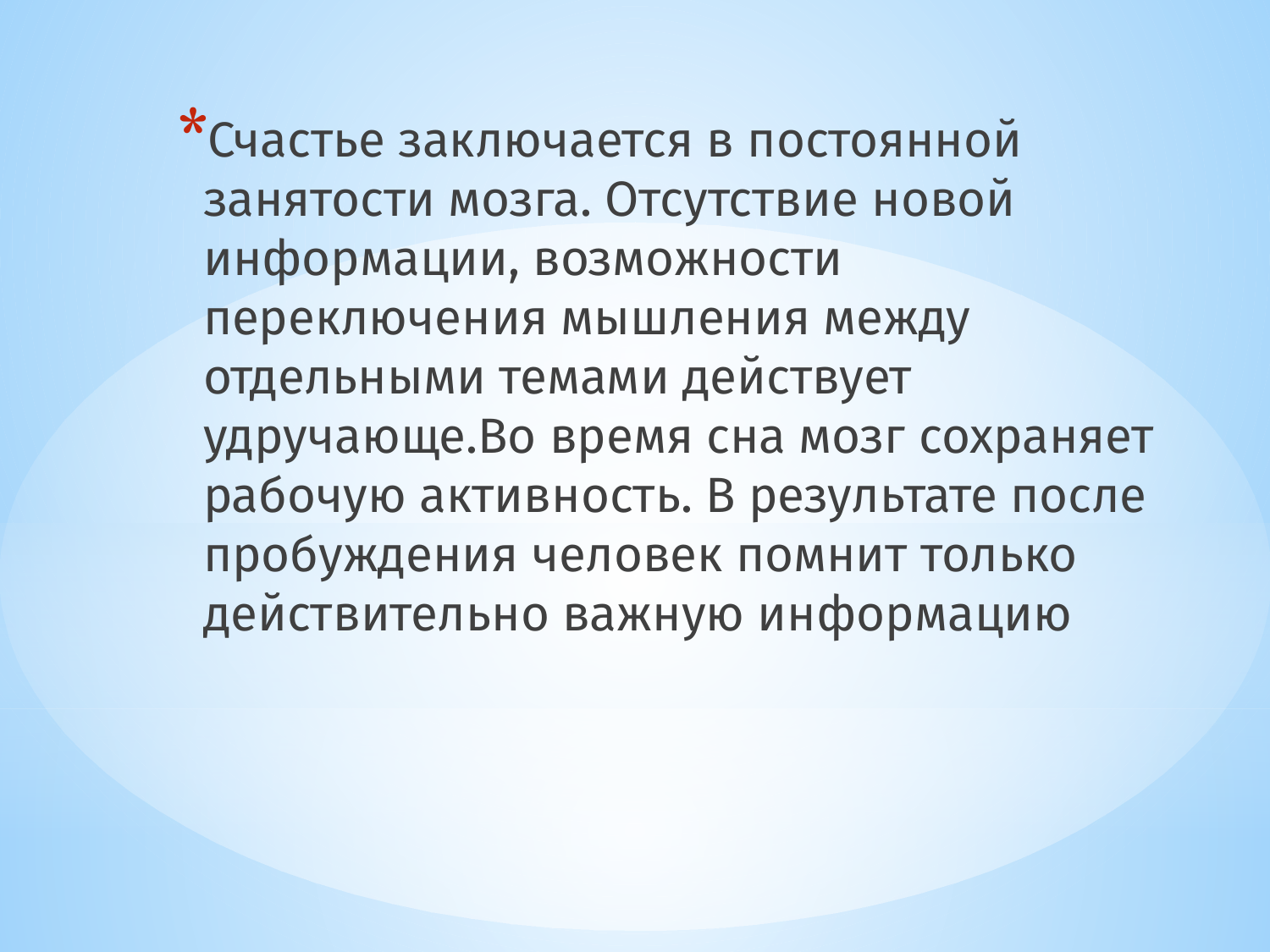

Счастье заключается в постоянной занятости мозга. Отсутствие новой информации, возможности переключения мышления между отдельными темами действует удручающе.Во время сна мозг сохраняет рабочую активность. В результате после пробуждения человек помнит только действительно важную информацию